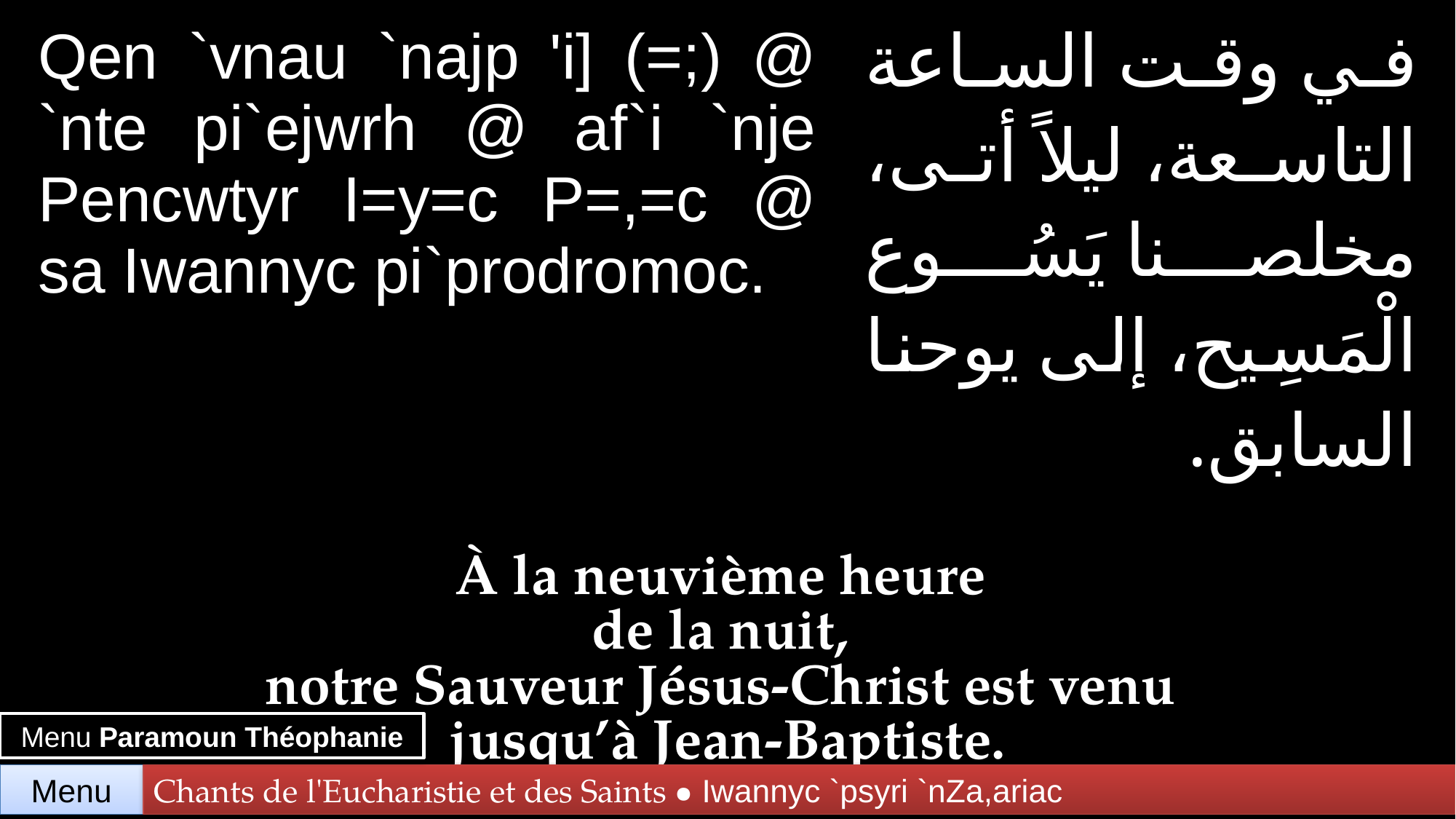

| Qen `vnau `najp 'i] (=;) @ `nte pi`ejwrh @ af`i `nje Pencwtyr I=y=c P=,=c @ sa Iwannyc pi`prodromoc. |  | في وقت الساعة التاسعة، ليلاً أتى، مخلصنا يَسُوع الْمَسِيح، إلى يوحنا السابق. |
| --- | --- | --- |
|  |  |  |
| À la neuvième heure de la nuit, notre Sauveur Jésus-Christ est venu jusqu’à Jean-Baptiste. |  |  |
Menu Paramoun Théophanie
Chants de l'Eucharistie et des Saints • Iwannyc `psyri `nZa,ariac
Menu